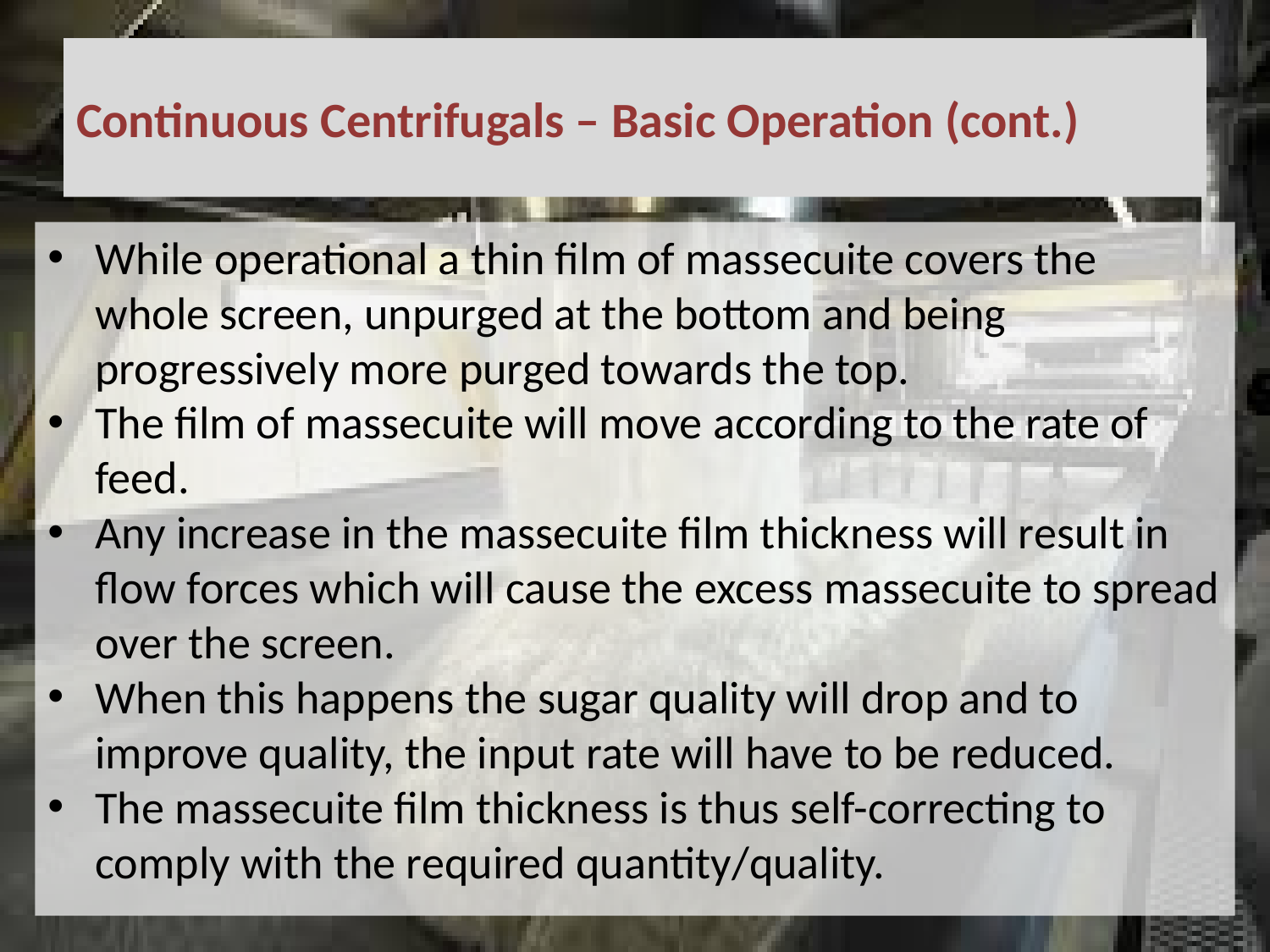

# Continuous Centrifugals – Basic Operation (cont.)
While operational a thin film of massecuite covers the whole screen, unpurged at the bottom and being progressively more purged towards the top.
The film of massecuite will move according to the rate of feed.
Any increase in the massecuite film thickness will result in flow forces which will cause the excess massecuite to spread over the screen.
When this happens the sugar quality will drop and to improve quality, the input rate will have to be reduced.
The massecuite film thickness is thus self-correcting to comply with the required quantity/quality.